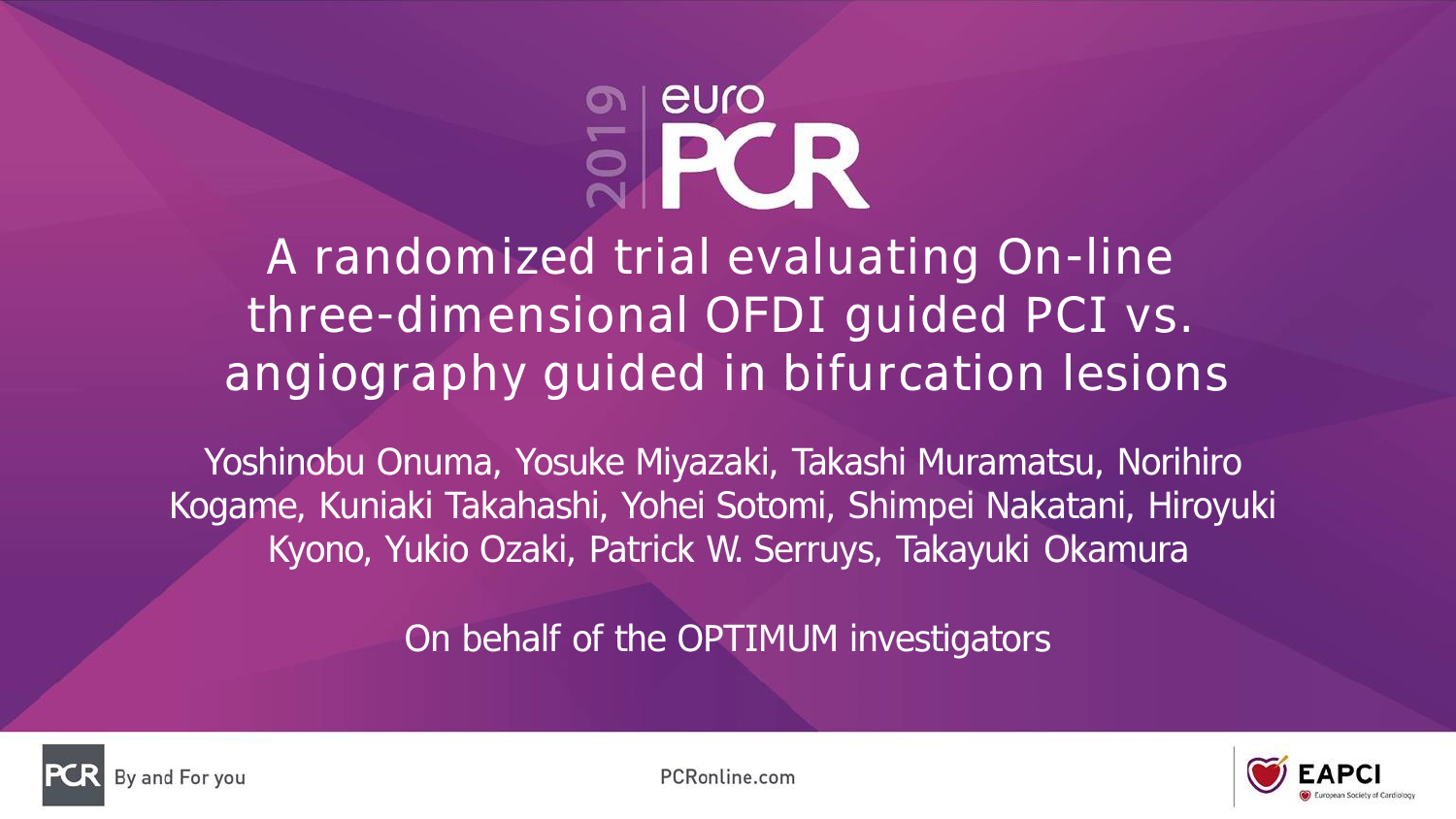

# A randomized trial evaluating On-line  three-dimensional OFDI guided PCI vs.  angiography guided in bifurcation lesions
Yoshinobu Onuma, Yosuke Miyazaki, Takashi Muramatsu, Norihiro  Kogame, Kuniaki Takahashi, Yohei Sotomi, Shimpei Nakatani, Hiroyuki  Kyono, Yukio Ozaki, Patrick W. Serruys, Takayuki Okamura

On behalf of the OPTIMUM investigators